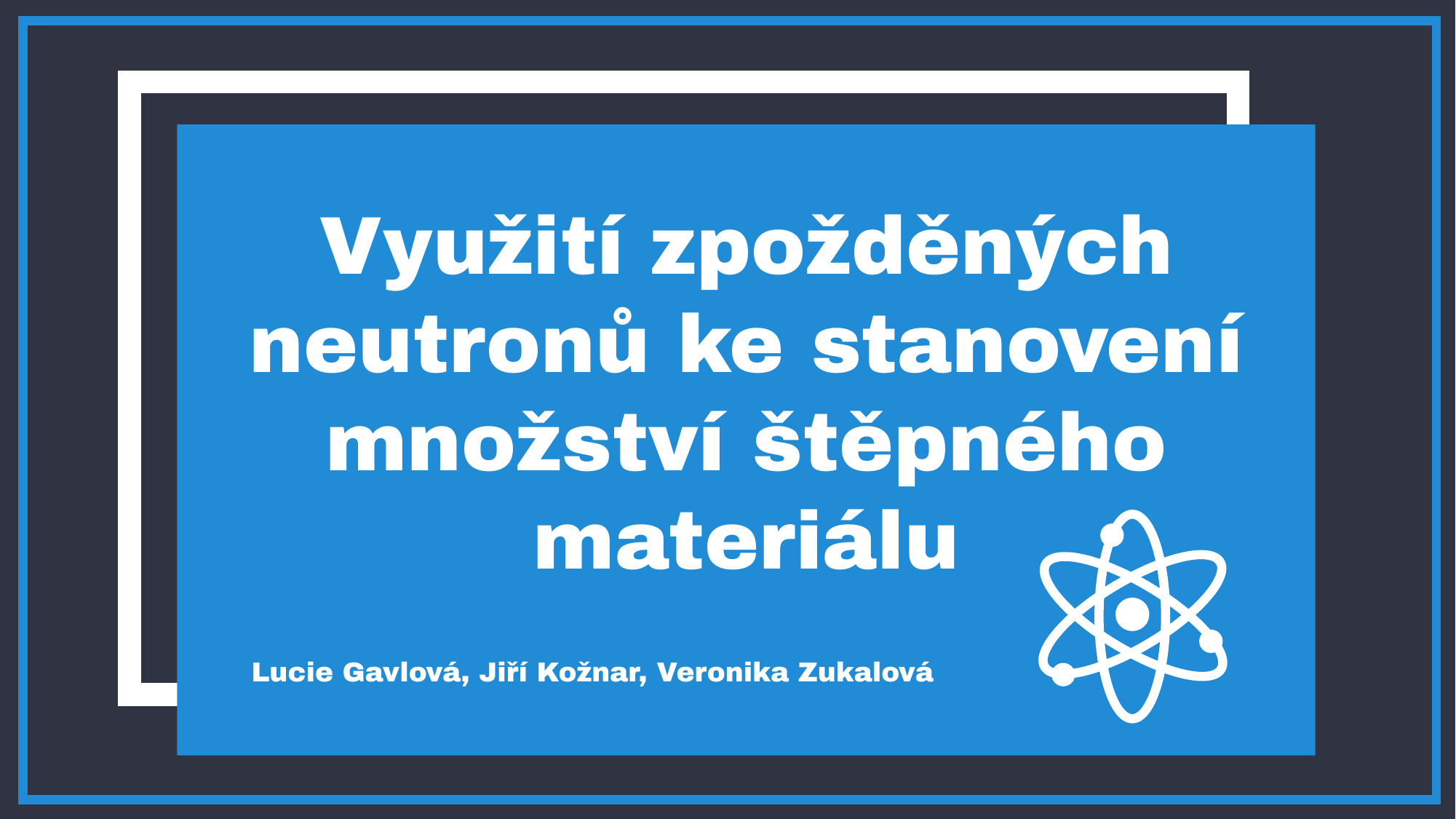

Využití zpožděných neutronů ke stanovení množství štěpného materiálu

       Lucie Gavlová, Jiří Kožnar, Veronika Zukalová